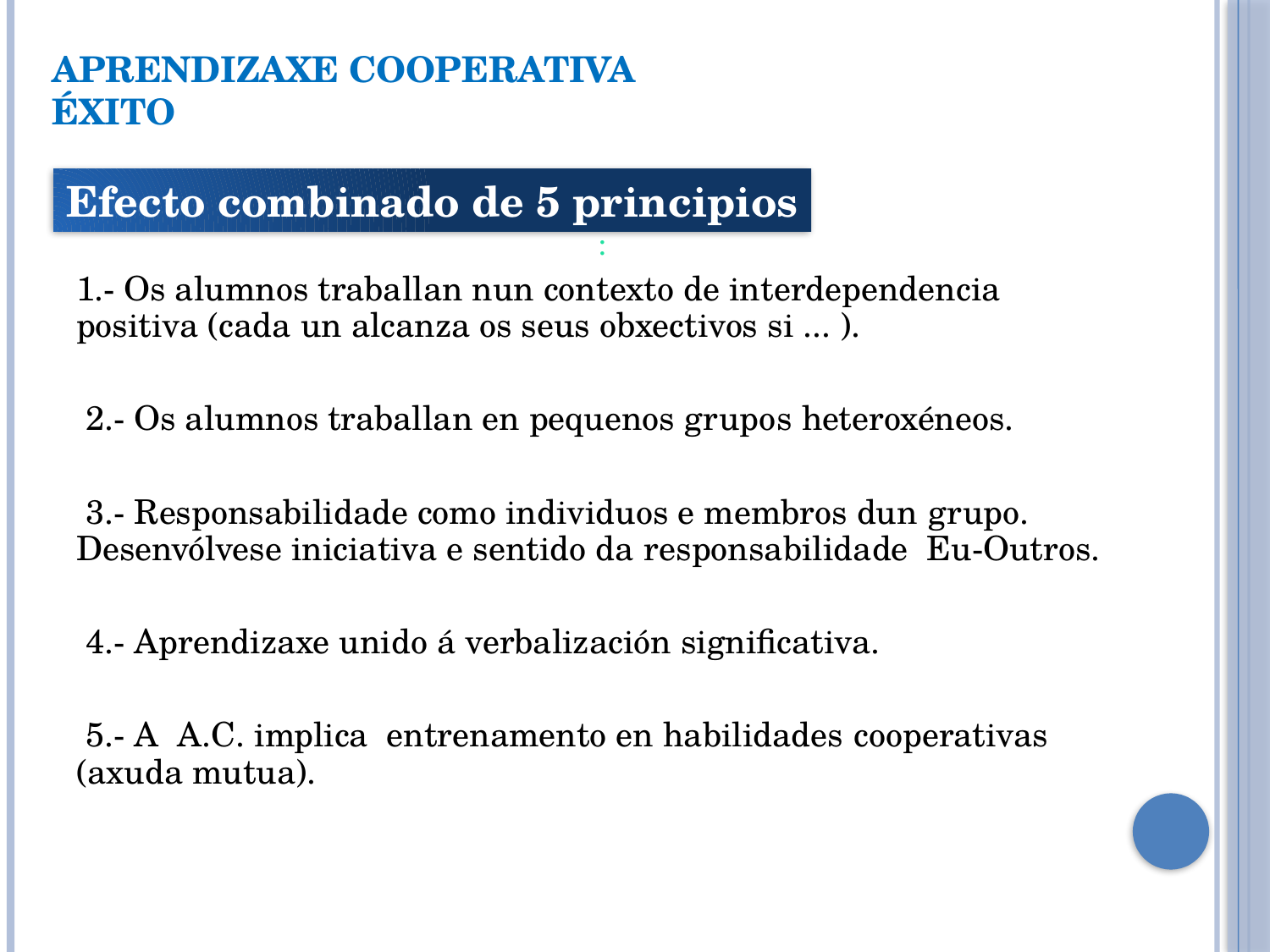

APRENDIZAXE COOPERATIVA
ÉXITO
Efecto combinado de 5 principios
:
1.- Os alumnos traballan nun contexto de interdependencia positiva (cada un alcanza os seus obxectivos si ... ).

 2.- Os alumnos traballan en pequenos grupos heteroxéneos.

 3.- Responsabilidade como individuos e membros dun grupo. Desenvólvese iniciativa e sentido da responsabilidade  Eu-Outros.

 4.- Aprendizaxe unido á verbalización significativa.

 5.- A  A.C. implica  entrenamento en habilidades cooperativas (axuda mutua).